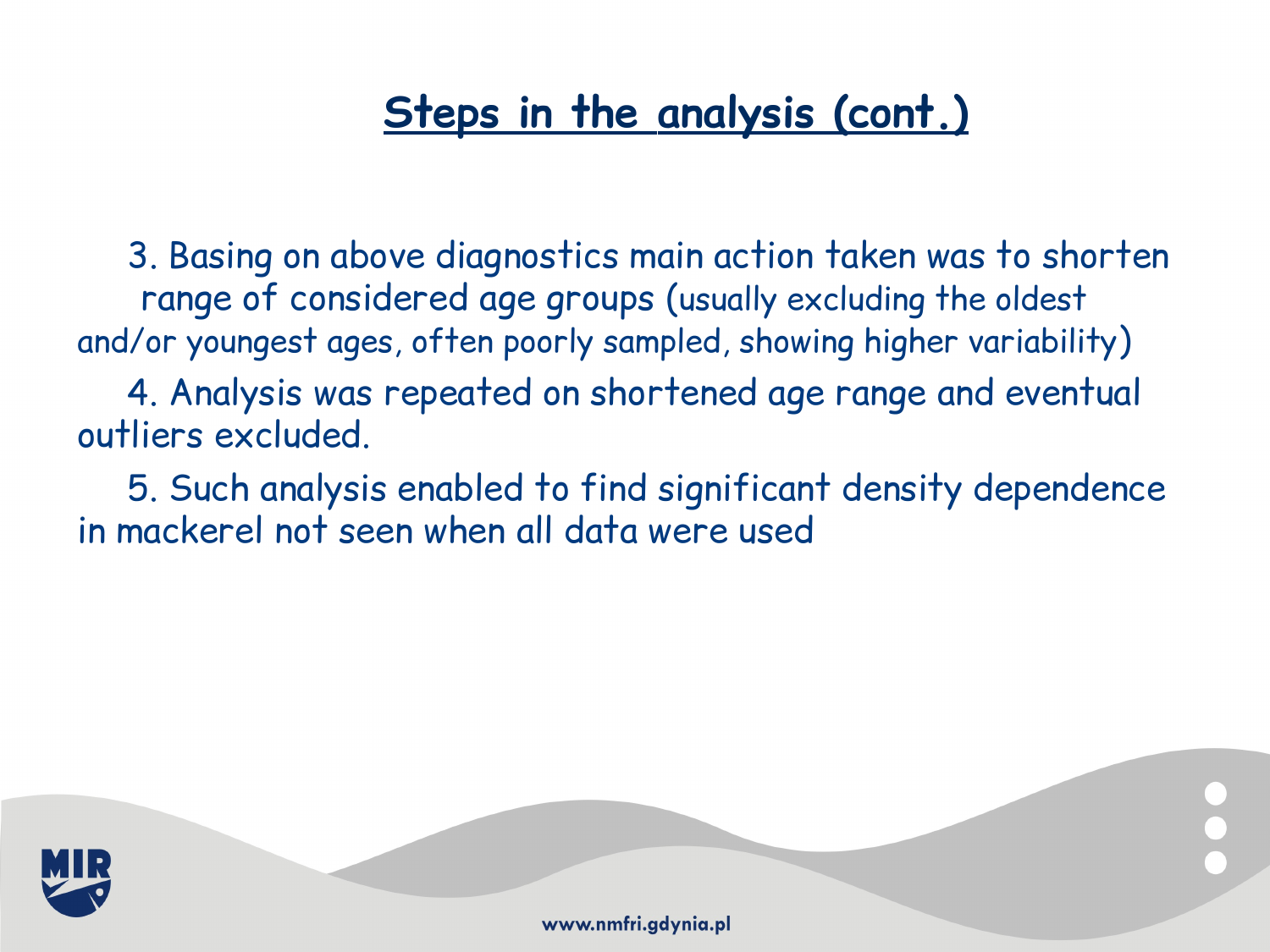

Steps in the analysis (cont.)
3. Basing on above diagnostics main action taken was to shorten         range of considered age groups (usually excluding the oldest and/or youngest ages, often poorly sampled, showing higher variability)
4. Analysis was repeated on shortened age range and eventual outliers excluded.
5. Such analysis enabled to find significant density dependence in mackerel not seen when all data were used